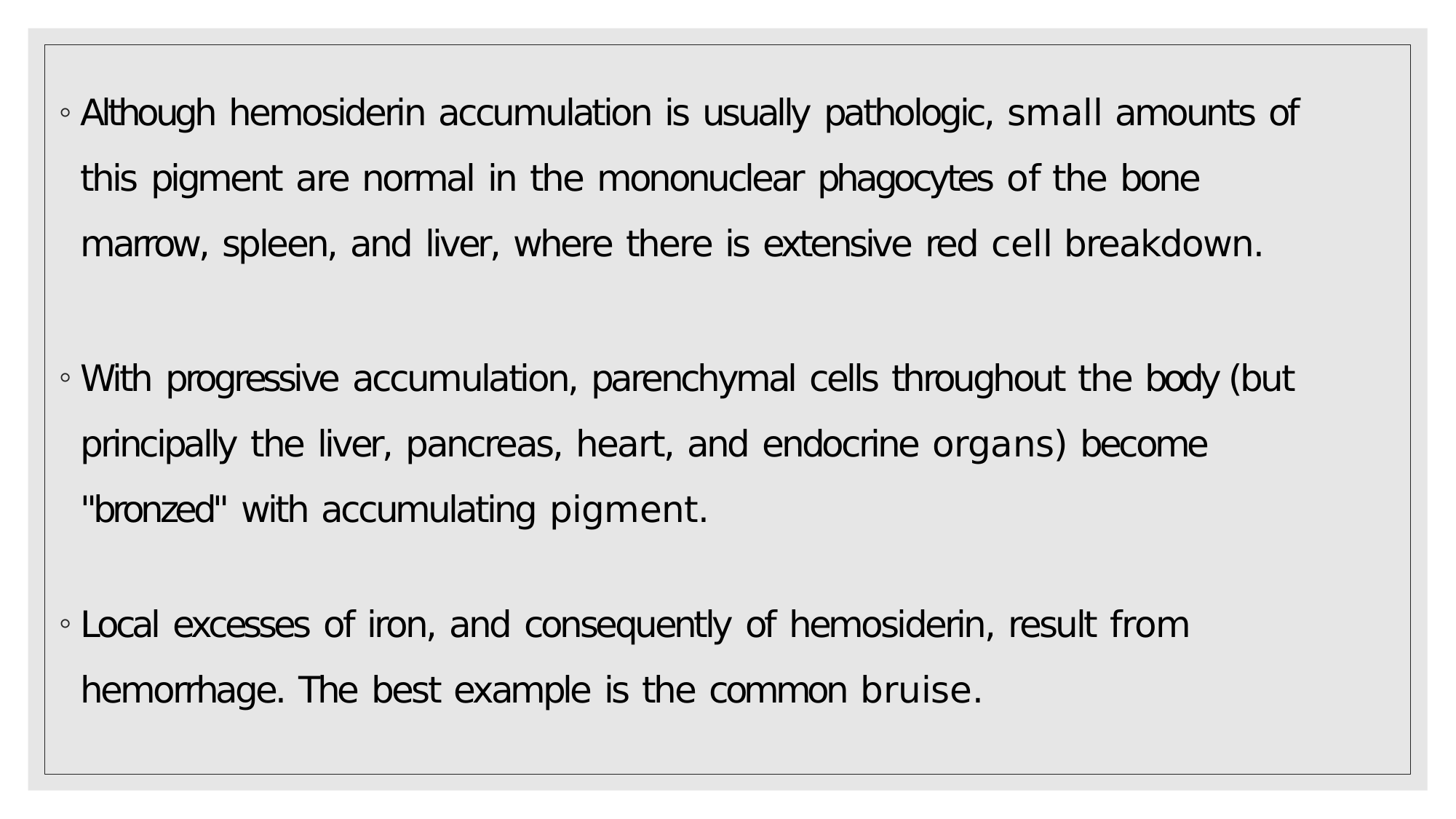

Although hemosiderin accumulation is usually pathologic, small amounts of this pigment are normal in the mononuclear phagocytes of the bone marrow, spleen, and liver, where there is extensive red cell breakdown.

With progressive accumulation, parenchymal cells throughout the body (but principally the liver, pancreas, heart, and endocrine organs) become "bronzed" with accumulating pigment.

Local excesses of iron, and consequently of hemosiderin, result from hemorrhage. The best example is the common bruise.